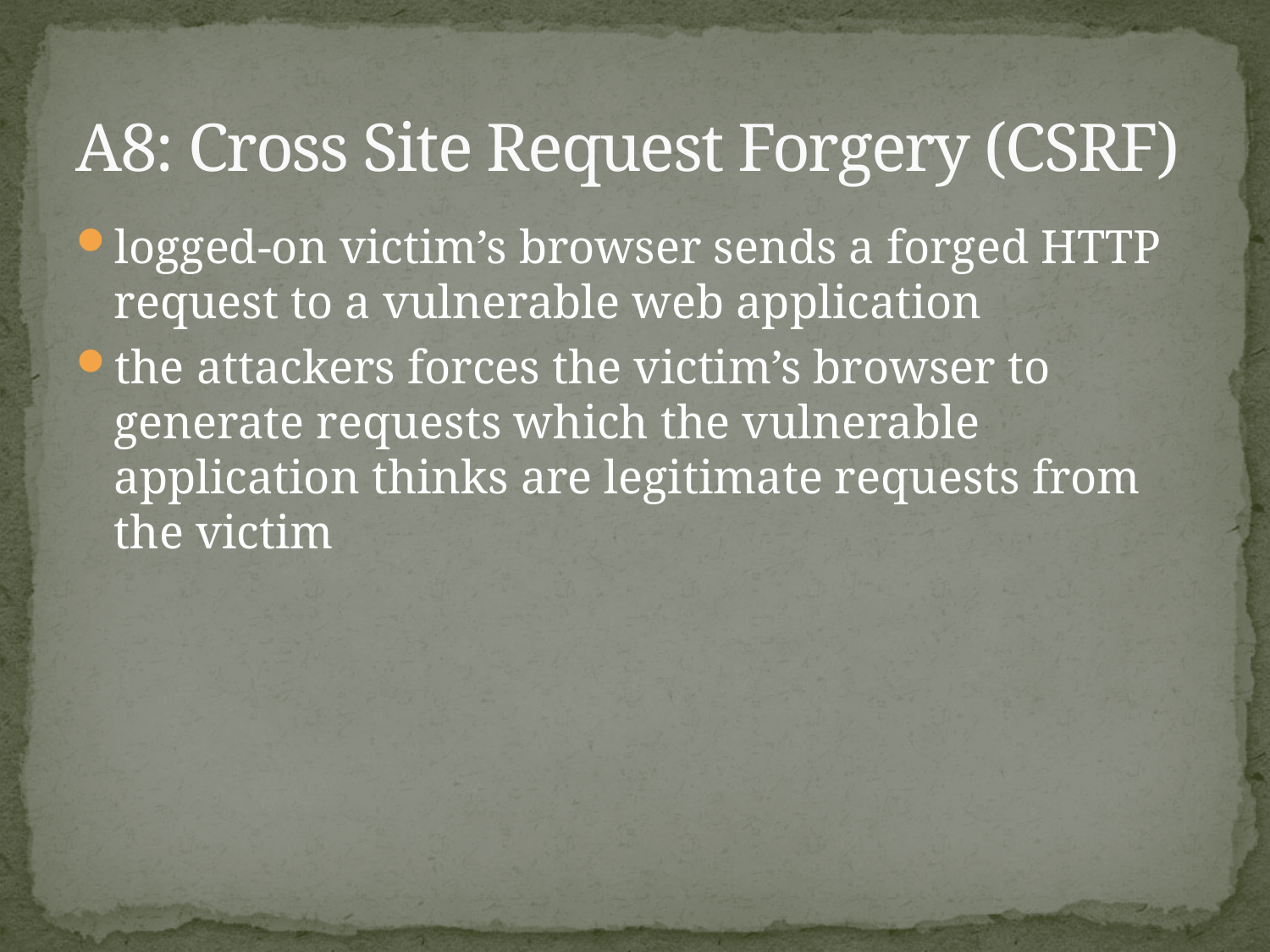

# A8: Cross Site Request Forgery (CSRF)
logged-on victim’s browser sends a forged HTTP request to a vulnerable web application
the attackers forces the victim’s browser to generate requests which the vulnerable application thinks are legitimate requests from the victim